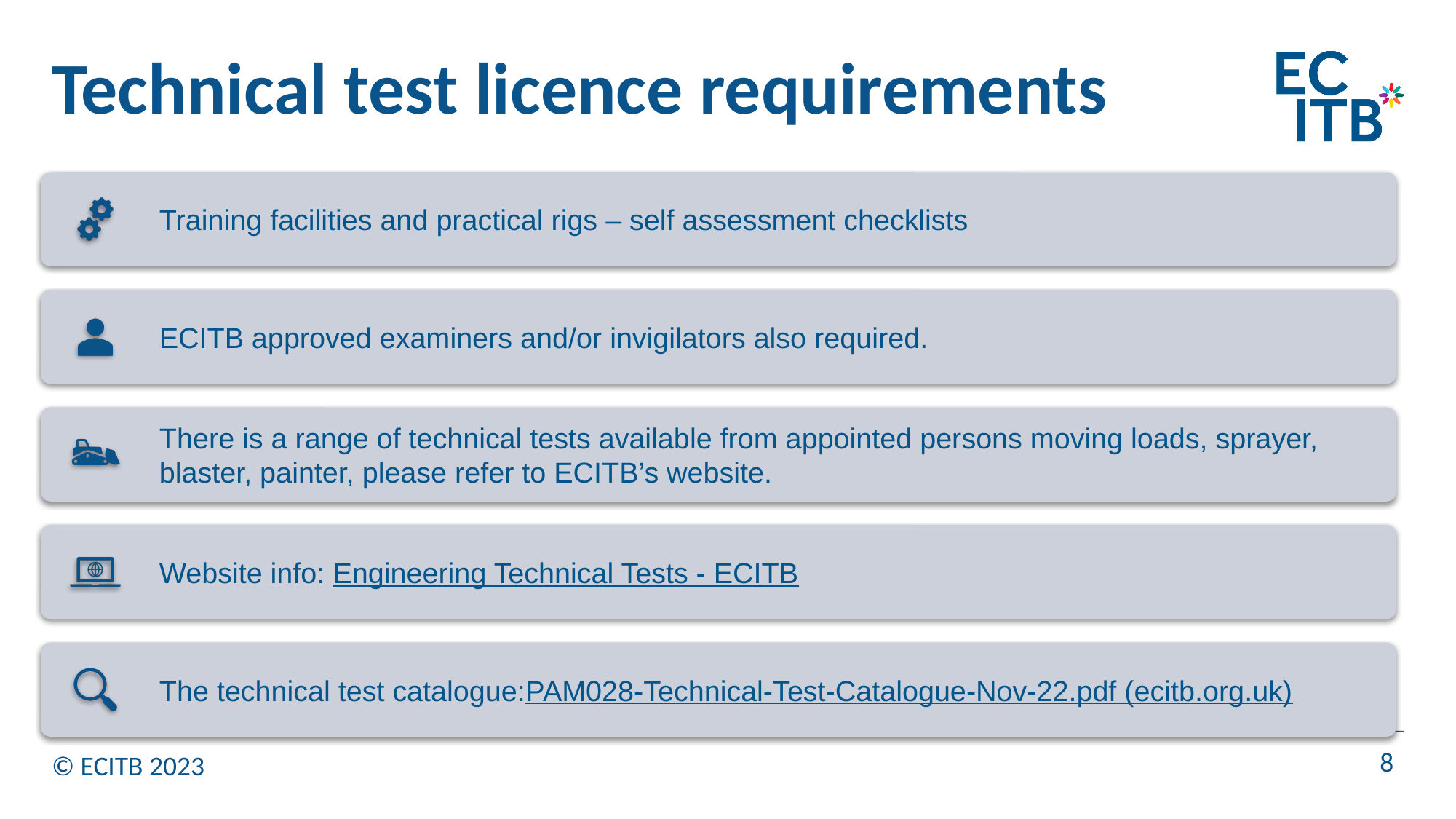

# Technical test licence requirements
Training facilities and practical rigs – self assessment checklists
ECITB approved examiners and/or invigilators also required.
There is a range of technical tests available from appointed persons moving loads, sprayer, blaster, painter, please refer to ECITB’s website.
Website info: Engineering Technical Tests - ECITB
The technical test catalogue:PAM028-Technical-Test-Catalogue-Nov-22.pdf (ecitb.org.uk)
© ECITB 2023
8